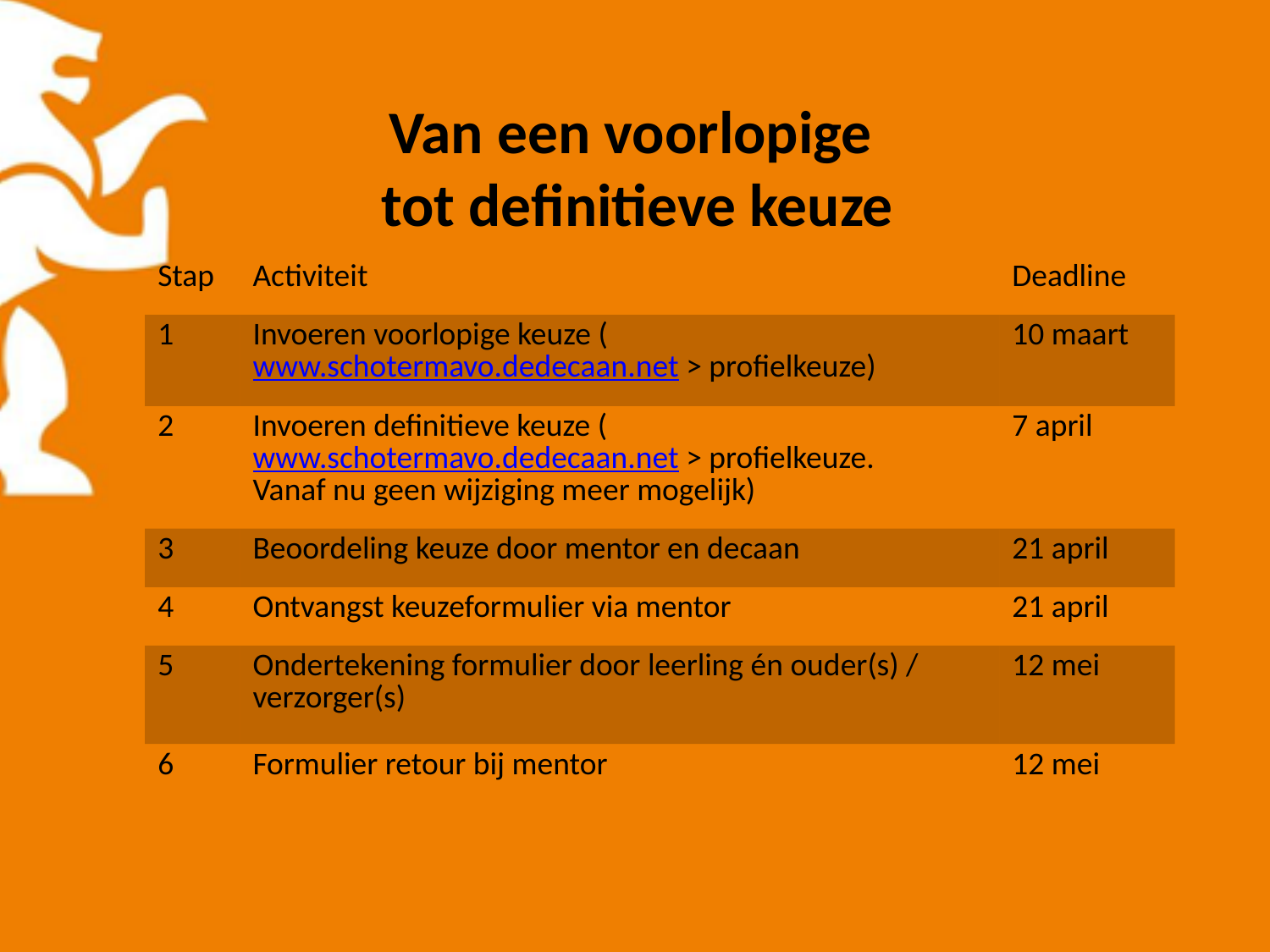

# Van een voorlopige tot definitieve keuze

| Stap | Activiteit | Deadline |
| --- | --- | --- |
| 1 | Invoeren voorlopige keuze (www.schotermavo.dedecaan.net > profielkeuze) | 10 maart |
| 2 | Invoeren definitieve keuze (www.schotermavo.dedecaan.net > profielkeuze. Vanaf nu geen wijziging meer mogelijk) | 7 april |
| 3 | Beoordeling keuze door mentor en decaan | 21 april |
| 4 | Ontvangst keuzeformulier via mentor | 21 april |
| 5 | Ondertekening formulier door leerling én ouder(s) / verzorger(s) | 12 mei |
| 6 | Formulier retour bij mentor | 12 mei |